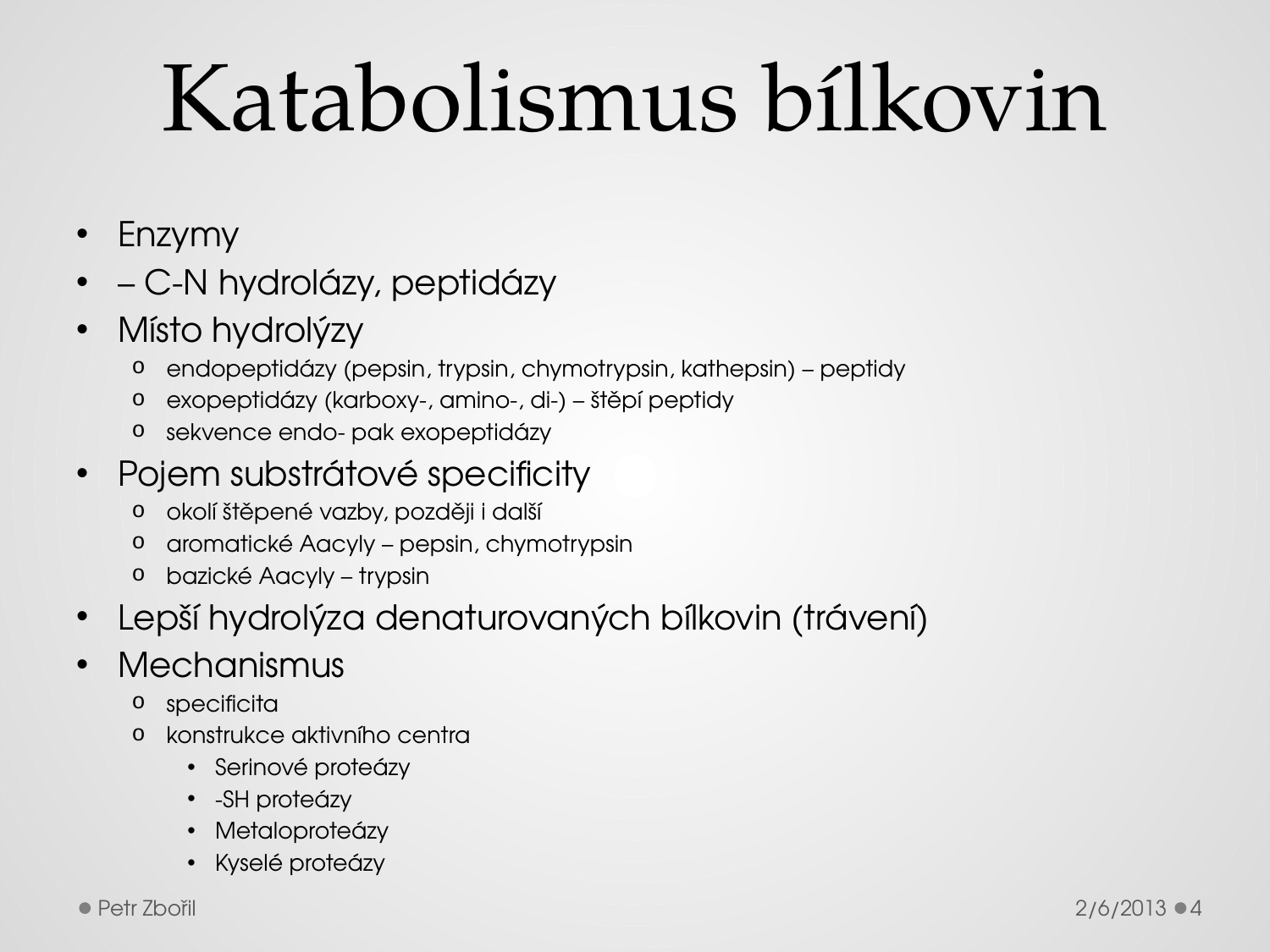

# Katabolismus bílkovin
Enzymy
– C-N hydrolázy, peptidázy
Místo hydrolýzy
endopeptidázy (pepsin, trypsin, chymotrypsin, kathepsin) – peptidy
exopeptidázy (karboxy-, amino-, di-) – štěpí peptidy
sekvence endo- pak exopeptidázy
Pojem substrátové specificity
okolí štěpené vazby, později i další
aromatické Aacyly – pepsin, chymotrypsin
bazické Aacyly – trypsin
Lepší hydrolýza denaturovaných bílkovin (trávení)
Mechanismus
specificita
konstrukce aktivního centra
Serinové proteázy
-SH proteázy
Metaloproteázy
Kyselé proteázy

Petr Zbořil
2/6/2013
4